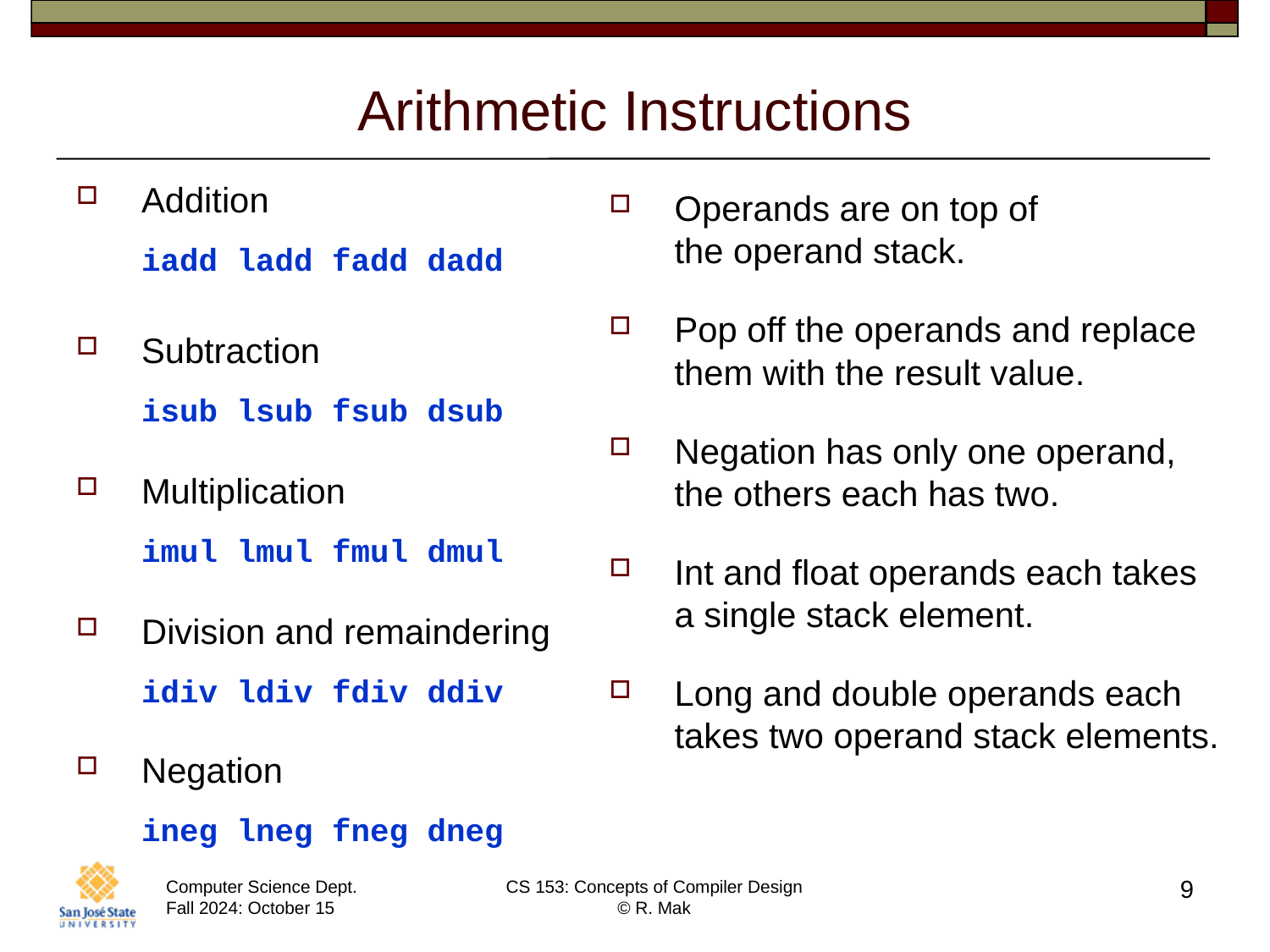

# Arithmetic Instructions
Addition
iadd ladd fadd dadd
Subtraction
isub lsub fsub dsub
Multiplication
imul lmul fmul dmul
Division and remaindering
idiv ldiv fdiv ddiv
Negation
ineg lneg fneg dneg
Operands are on top of
the operand stack.

Pop off the operands and replace them with the result value.

Negation has only one operand, the others each has two.

Int and float operands each takes a single stack element.

Long and double operands each takes two operand stack elements.
9